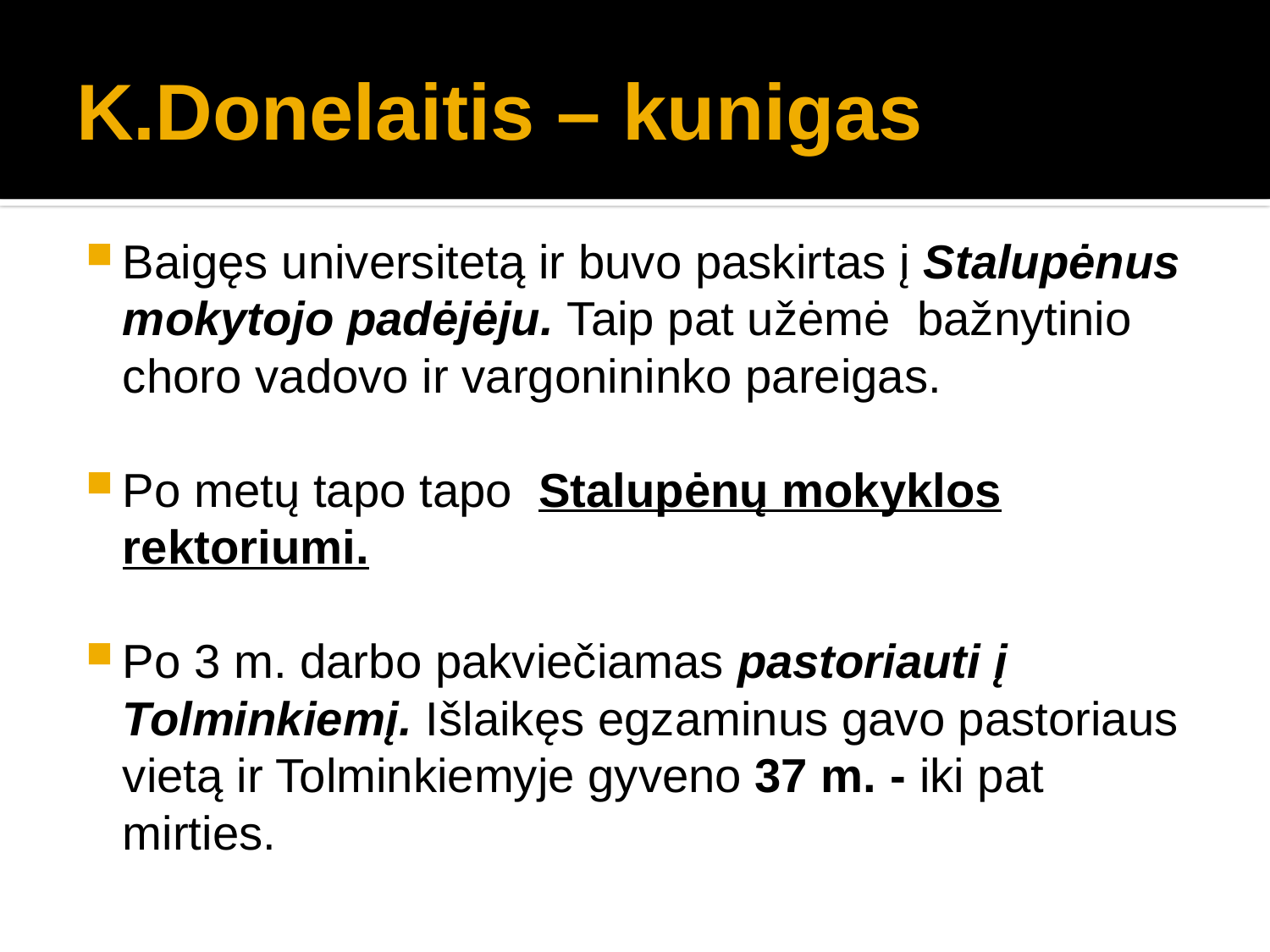

# K.Donelaitis – kunigas
Baigęs universitetą ir buvo paskirtas į Stalupėnus mokytojo padėjėju. Taip pat užėmė  bažnytinio choro vadovo ir vargonininko pareigas.

Po metų tapo tapo  Stalupėnų mokyklos rektoriumi.

Po 3 m. darbo pakviečiamas pastoriauti į Tolminkiemį. Išlaikęs egzaminus gavo pastoriaus vietą ir Tolminkiemyje gyveno 37 m. - iki pat mirties.